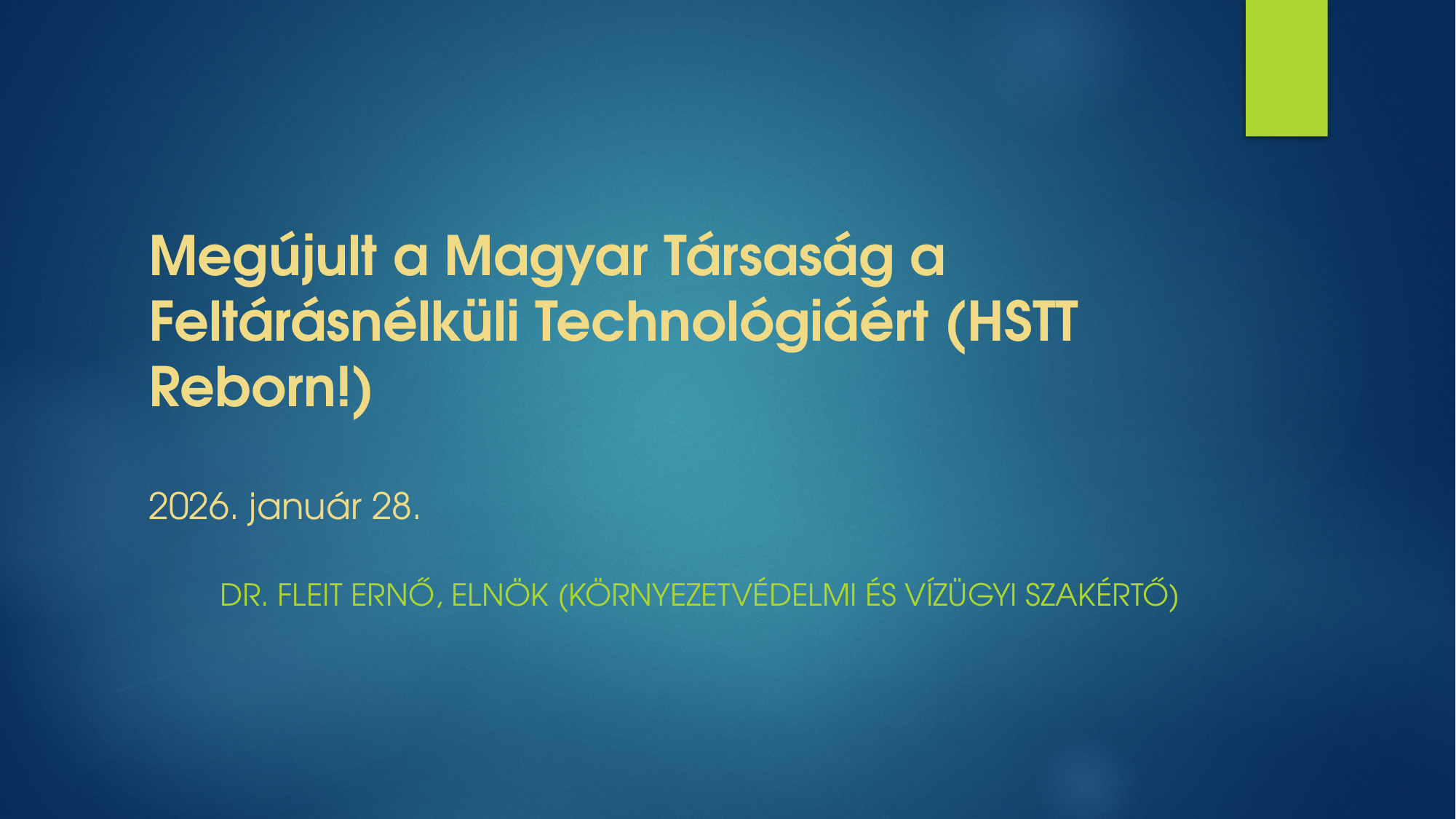

# Megújult a Magyar Társaság a Feltárásnélküli Technológiáért (HSTT Reborn!) 2026. január 28.
Dr. Fleit Ernő, Elnök (környezetvédelmi és vízügyi szakértő)